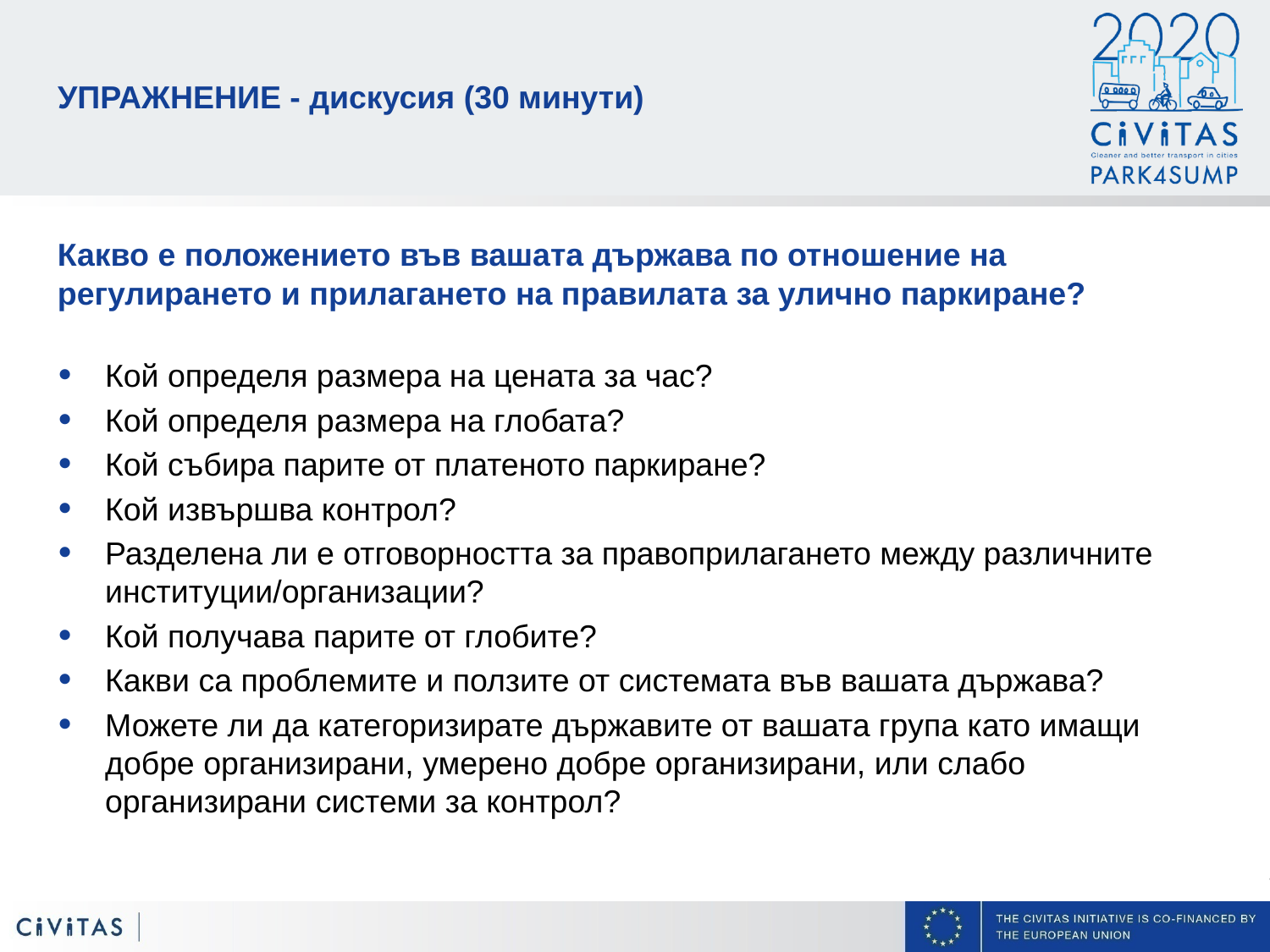

# УПРАЖНЕНИЕ - дискусия (30 минути)
Какво е положението във вашата държава по отношение на регулирането и прилагането на правилата за улично паркиране?

Кой определя размера на цената за час?
Кой определя размера на глобата?
Кой събира парите от платеното паркиране?
Кой извършва контрол?
Разделена ли е отговорността за правоприлагането между различните институции/организации?
Кой получава парите от глобите?
Какви са проблемите и ползите от системата във вашата държава?
Можете ли да категоризирате държавите от вашата група като имащи добре организирани, умерено добре организирани, или слабо организирани системи за контрол?